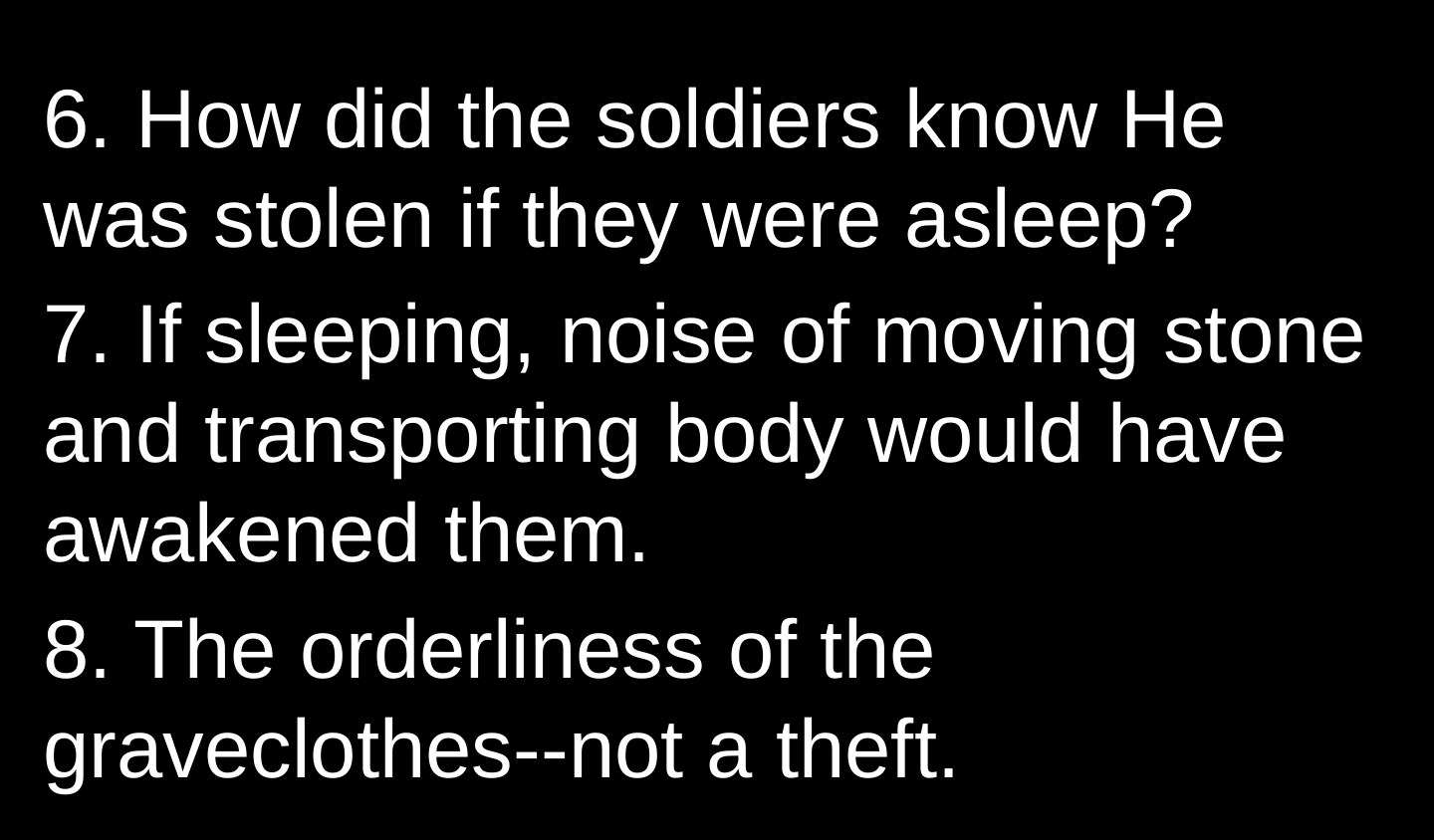

6. How did the soldiers know He was stolen if they were asleep?
7. If sleeping, noise of moving stone and transporting body would have awakened them.
8. The orderliness of the graveclothes--not a theft.